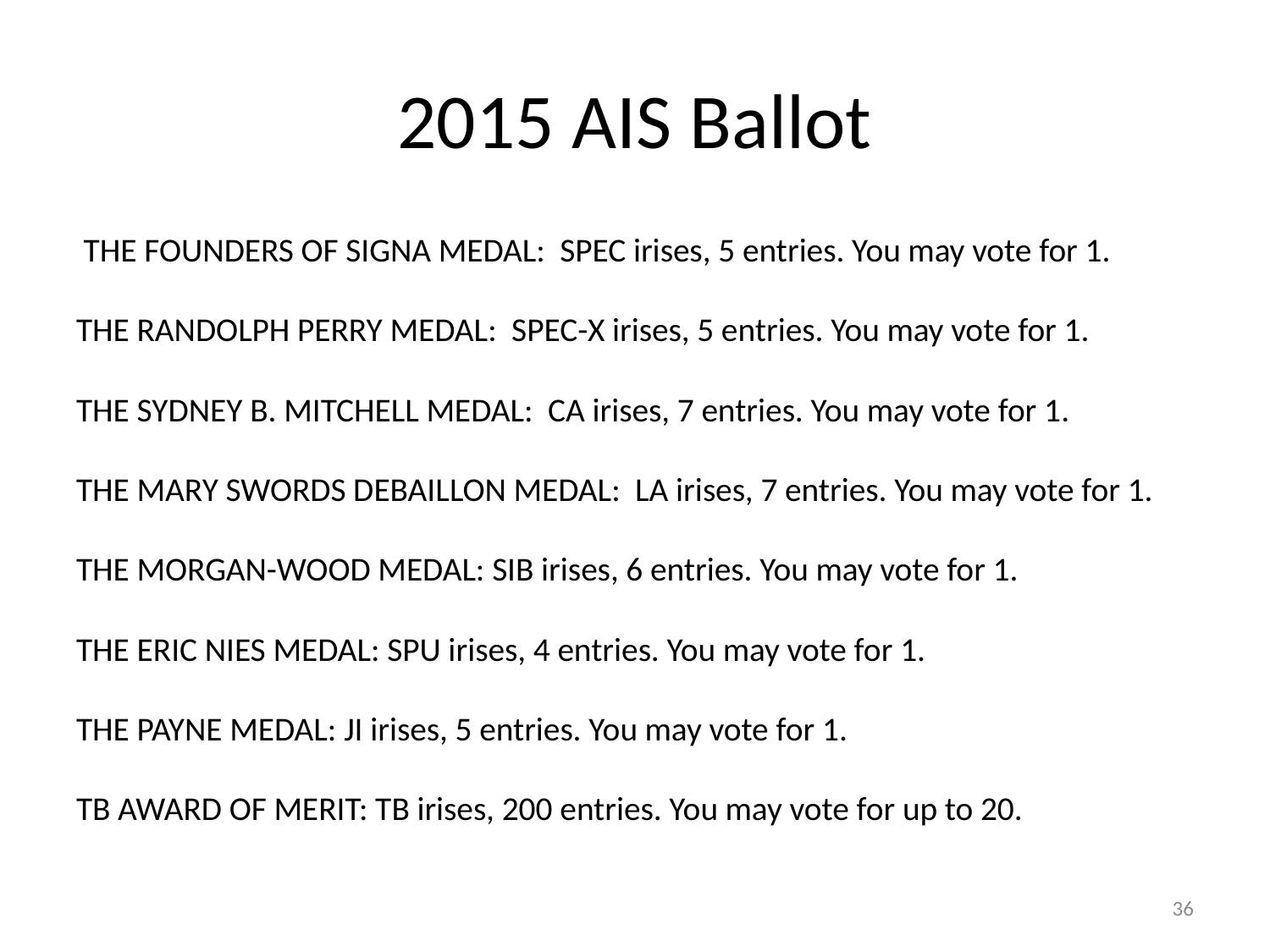

# 2015 AIS Ballot
 THE FOUNDERS OF SIGNA MEDAL:  SPEC irises, 5 entries. You may vote for 1.

THE RANDOLPH PERRY MEDAL:  SPEC-X irises, 5 entries. You may vote for 1.

THE SYDNEY B. MITCHELL MEDAL:  CA irises, 7 entries. You may vote for 1.

THE MARY SWORDS DEBAILLON MEDAL:  LA irises, 7 entries. You may vote for 1.

THE MORGAN-WOOD MEDAL: SIB irises, 6 entries. You may vote for 1.

THE ERIC NIES MEDAL: SPU irises, 4 entries. You may vote for 1.

THE PAYNE MEDAL: JI irises, 5 entries. You may vote for 1.

TB AWARD OF MERIT: TB irises, 200 entries. You may vote for up to 20.

36